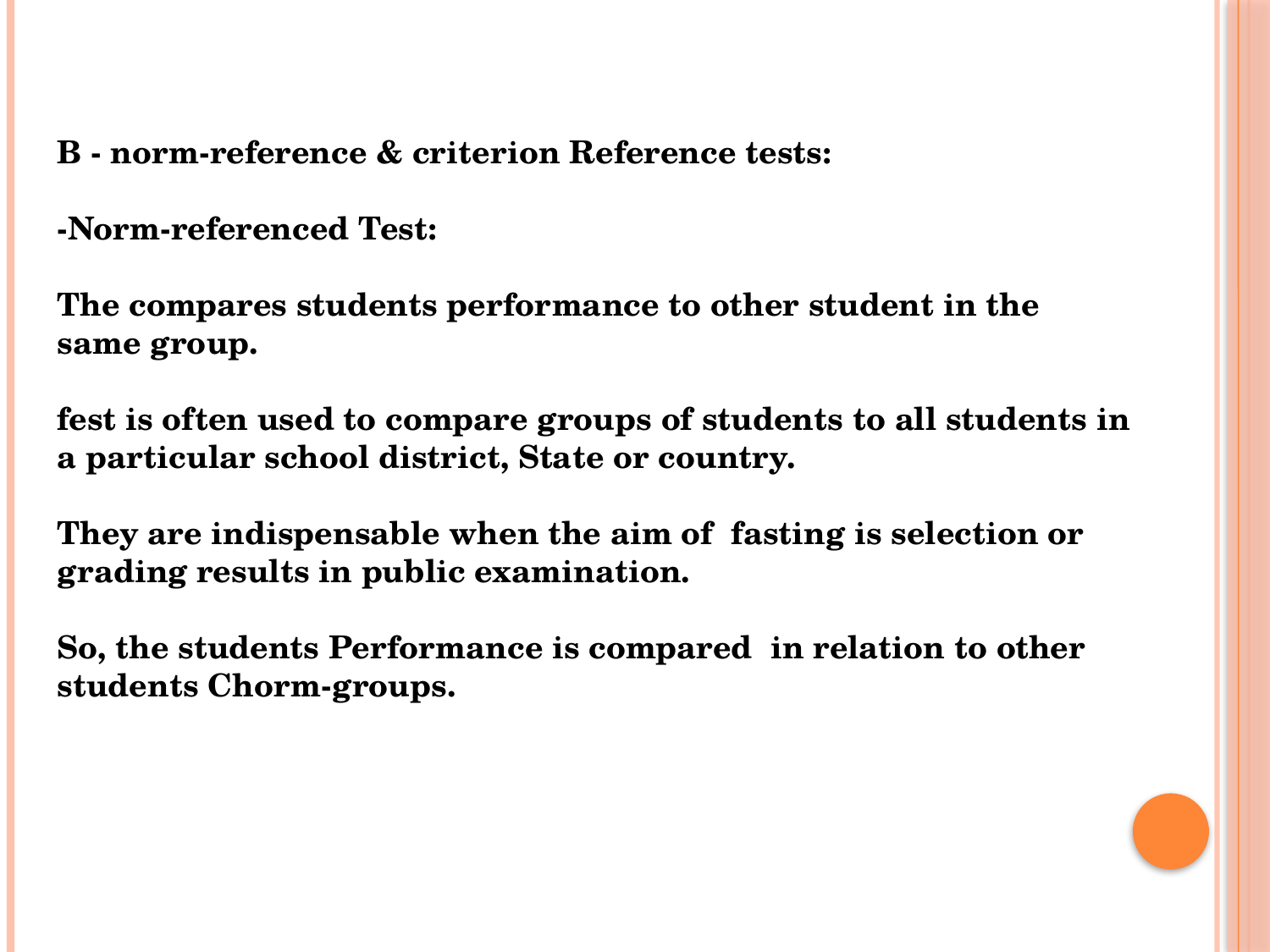

B - norm-reference & criterion Reference tests:
-Norm-referenced Test:

The compares students performance to other student in the same group.

fest is often used to compare groups of students to all students in a particular school district, State or country.

They are indispensable when the aim of  fasting is selection or grading results in public examination.

So, the students Performance is compared  in relation to other students Chorm-groups.